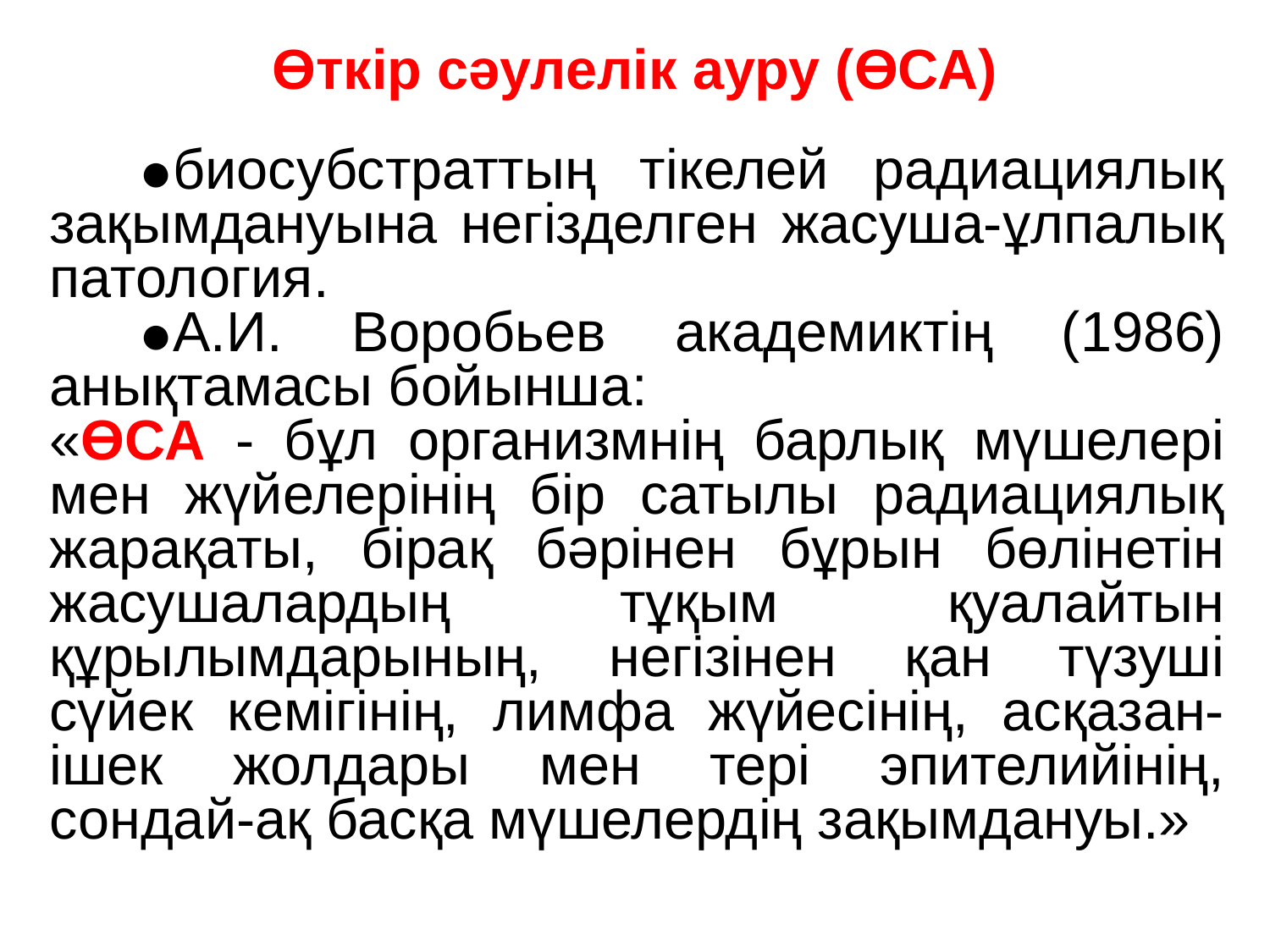

# Өткір сәулелік ауру (ӨСА)
биосубстраттың тікелей радиациялық зақымдануына негізделген жасуша-ұлпалық патология.
А.И. Воробьев академиктің (1986) анықтамасы бойынша:
«ӨСА - бұл организмнің барлық мүшелері мен жүйелерінің бір сатылы радиациялық жарақаты, бірақ бәрінен бұрын бөлінетін жасушалардың тұқым қуалайтын құрылымдарының, негізінен қан түзуші сүйек кемігінің, лимфа жүйесінің, асқазан-ішек жолдары мен тері эпителийінің, сондай-ақ басқа мүшелердің зақымдануы.»